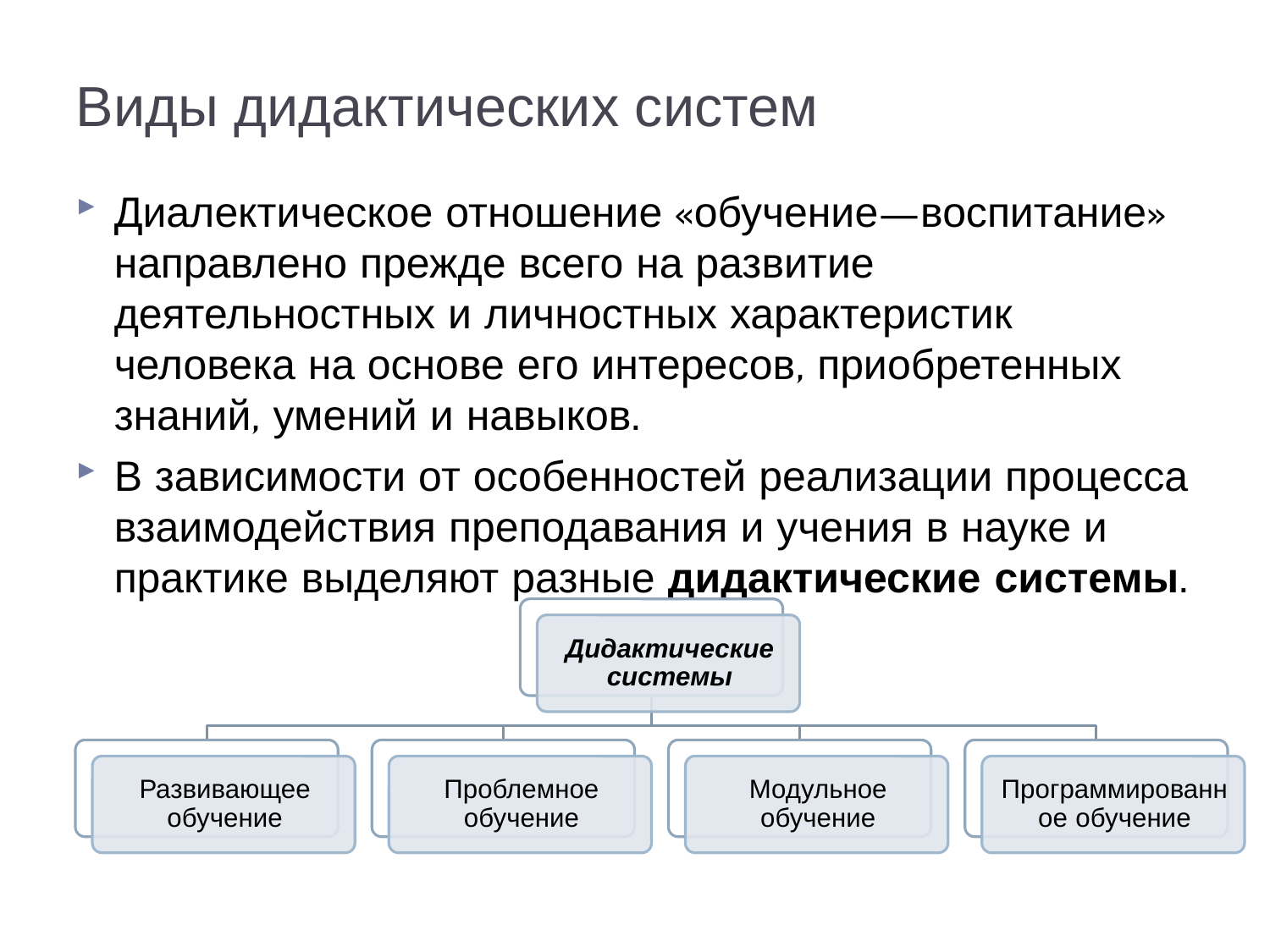

# Виды дидактических систем
Диалектическое отношение «обучение—воспитание» направлено прежде всего на развитие деятельностных и личностных характеристик человека на основе его интересов, приобретенных знаний, умений и навыков.
В зависимости от особенностей реализации процесса взаимодействия преподавания и учения в науке и практике выделяют разные дидактические системы.

Дидактические системы
Развивающее обучение
Проблемное обучение
Модульное обучение
Программированное обучение